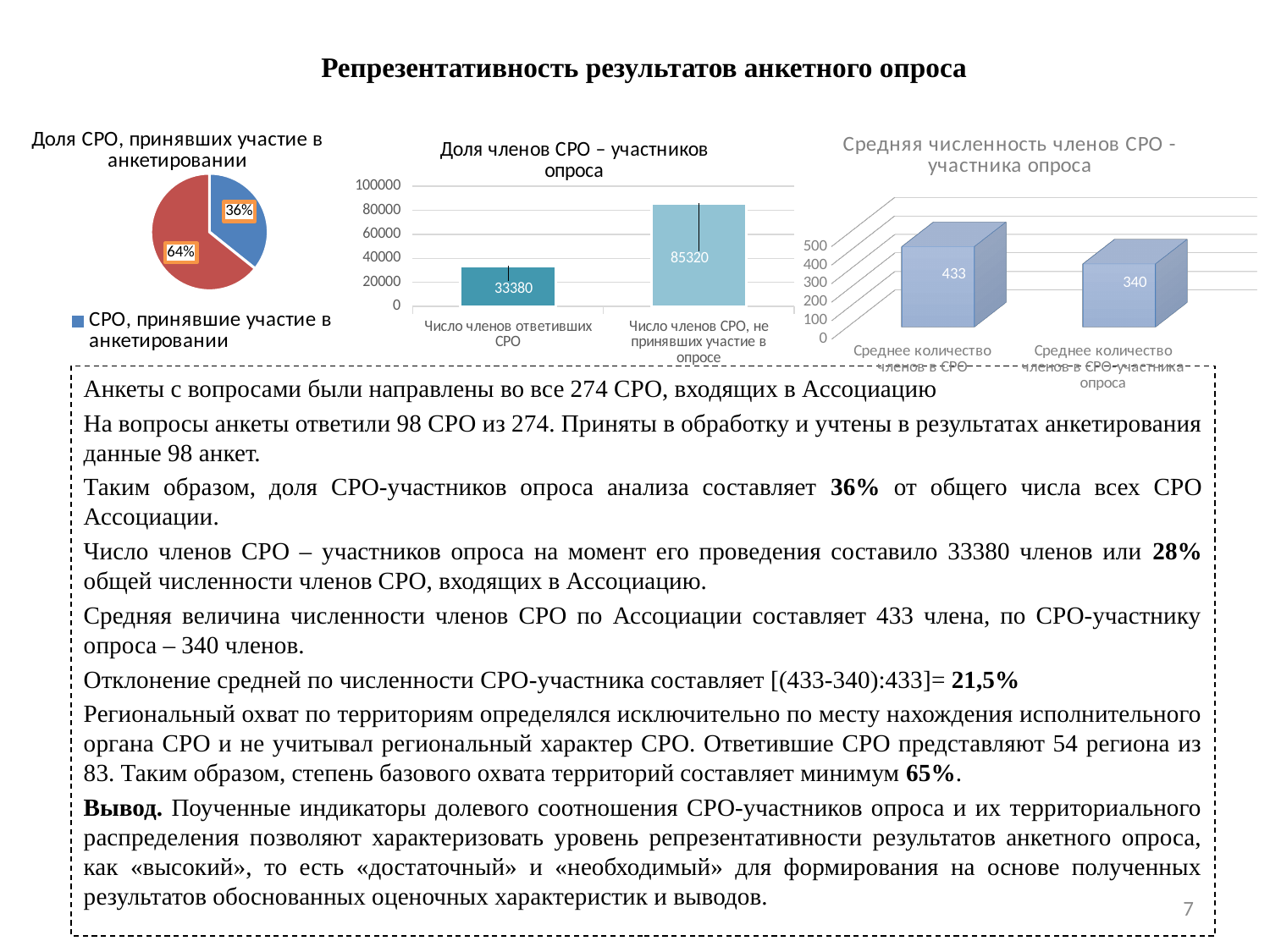

# Репрезентативность результатов анкетного опроса

[unsupported chart]

### Chart: Доля членов СРО – участников опроса

| Category |  |
|---|---|
| Число членов ответивших СРО | 33380.0 |
| Число членов СРО, не принявших участие в опросе | 85320.0 |

[unsupported chart]

Анкеты с вопросами были направлены во все 274 СРО, входящих в Ассоциацию
На вопросы анкеты ответили 98 СРО из 274. Приняты в обработку и учтены в результатах анкетирования данные 98 анкет.
Таким образом, доля СРО-участников опроса анализа составляет 36% от общего числа всех СРО Ассоциации.
Число членов СРО – участников опроса на момент его проведения составило 33380 членов или 28% общей численности членов СРО, входящих в Ассоциацию.
Средняя величина численности членов СРО по Ассоциации составляет 433 члена, по СРО-участнику опроса – 340 членов.
Отклонение средней по численности СРО-участника составляет [(433-340):433]= 21,5%
Региональный охват по территориям определялся исключительно по месту нахождения исполнительного органа СРО и не учитывал региональный характер СРО. Ответившие СРО представляют 54 региона из 83. Таким образом, степень базового охвата территорий составляет минимум 65%.
Вывод. Поученные индикаторы долевого соотношения СРО-участников опроса и их территориального распределения позволяют характеризовать уровень репрезентативности результатов анкетного опроса, как «высокий», то есть «достаточный» и «необходимый» для формирования на основе полученных результатов обоснованных оценочных характеристик и выводов.
7